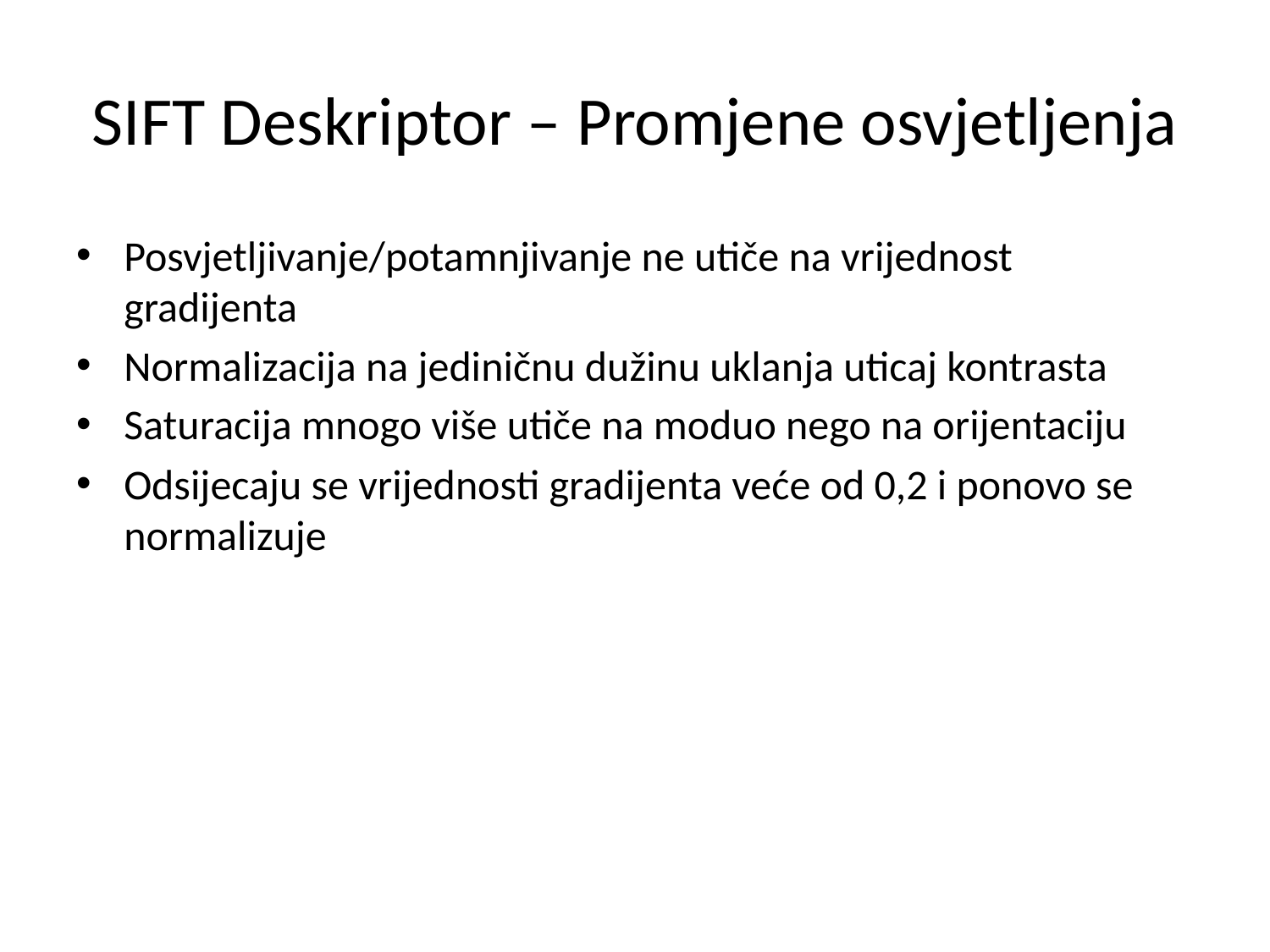

# SIFT Deskriptor – Promjene osvjetljenja
Posvjetljivanje/potamnjivanje ne utiče na vrijednost gradijenta
Normalizacija na jediničnu dužinu uklanja uticaj kontrasta
Saturacija mnogo više utiče na moduo nego na orijentaciju
Odsijecaju se vrijednosti gradijenta veće od 0,2 i ponovo se normalizuje